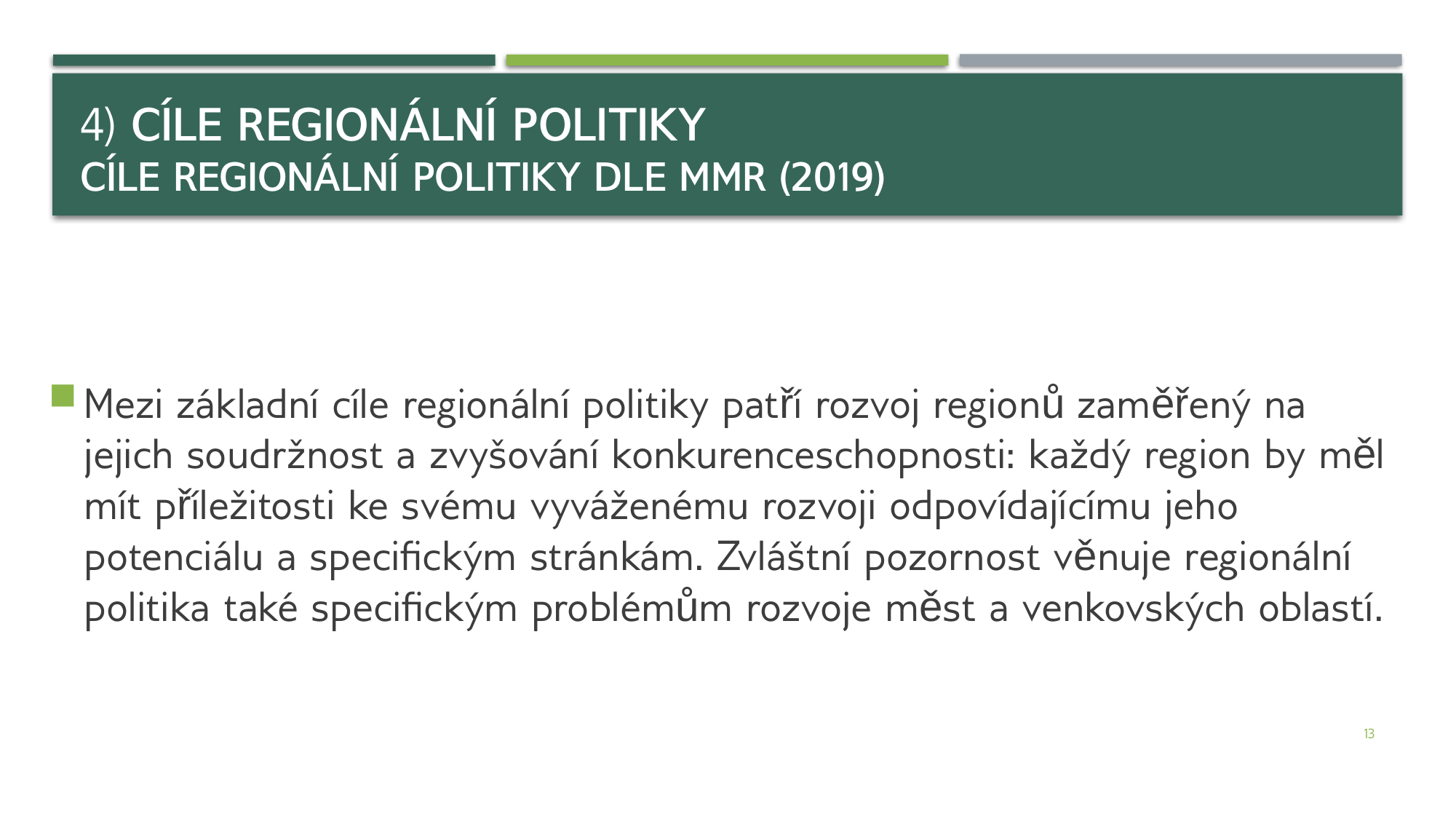

# 4) Cíle regionální politiky CÍLE Regionální politiky DLE mmr (2019)
Mezi základní cíle regionální politiky patří rozvoj regionů zaměřený na jejich soudržnost a zvyšování konkurenceschopnosti: každý region by měl mít příležitosti ke svému vyváženému rozvoji odpovídajícímu jeho potenciálu a specifickým stránkám. Zvláštní pozornost věnuje regionální politika také specifickým problémům rozvoje měst a venkovských oblastí.
13